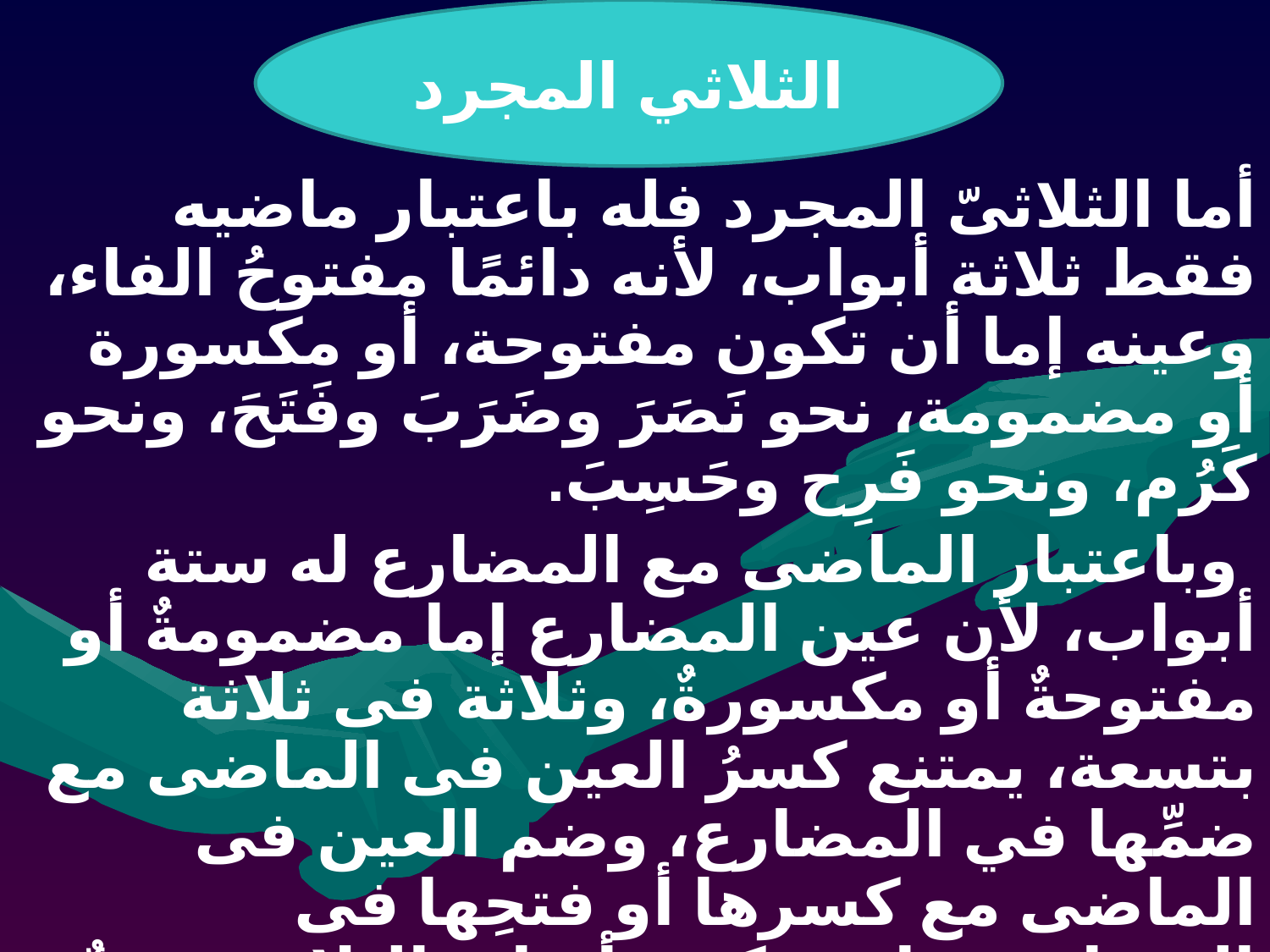

الثلاثي المجرد
#
أما الثلاثىّ المجرد فله باعتبار ماضيه فقط ثلاثة أبواب، لأنه دائمًا مفتوحُ الفاء، وعينه إما أن تكون مفتوحة، أو مكسورة أو مضمومة، نحو نَصَرَ وضَرَبَ وفَتَحَ، ونحو كَرُم، ونحو فَرِح وحَسِبَ.
 وباعتبار الماضى مع المضارع له ستة أبواب، لأن عين المضارع إما مضمومةٌ أو مفتوحةٌ أو مكسورةٌ، وثلاثة فى ثلاثة بتسعة، يمتنع كسرُ العين فى الماضى مع ضمِّها في المضارع، وضم العين فى الماضى مع كسرها أو فتحِها فى المضارع، فإذن تكون أبواب الثلاثى ستةٌ: